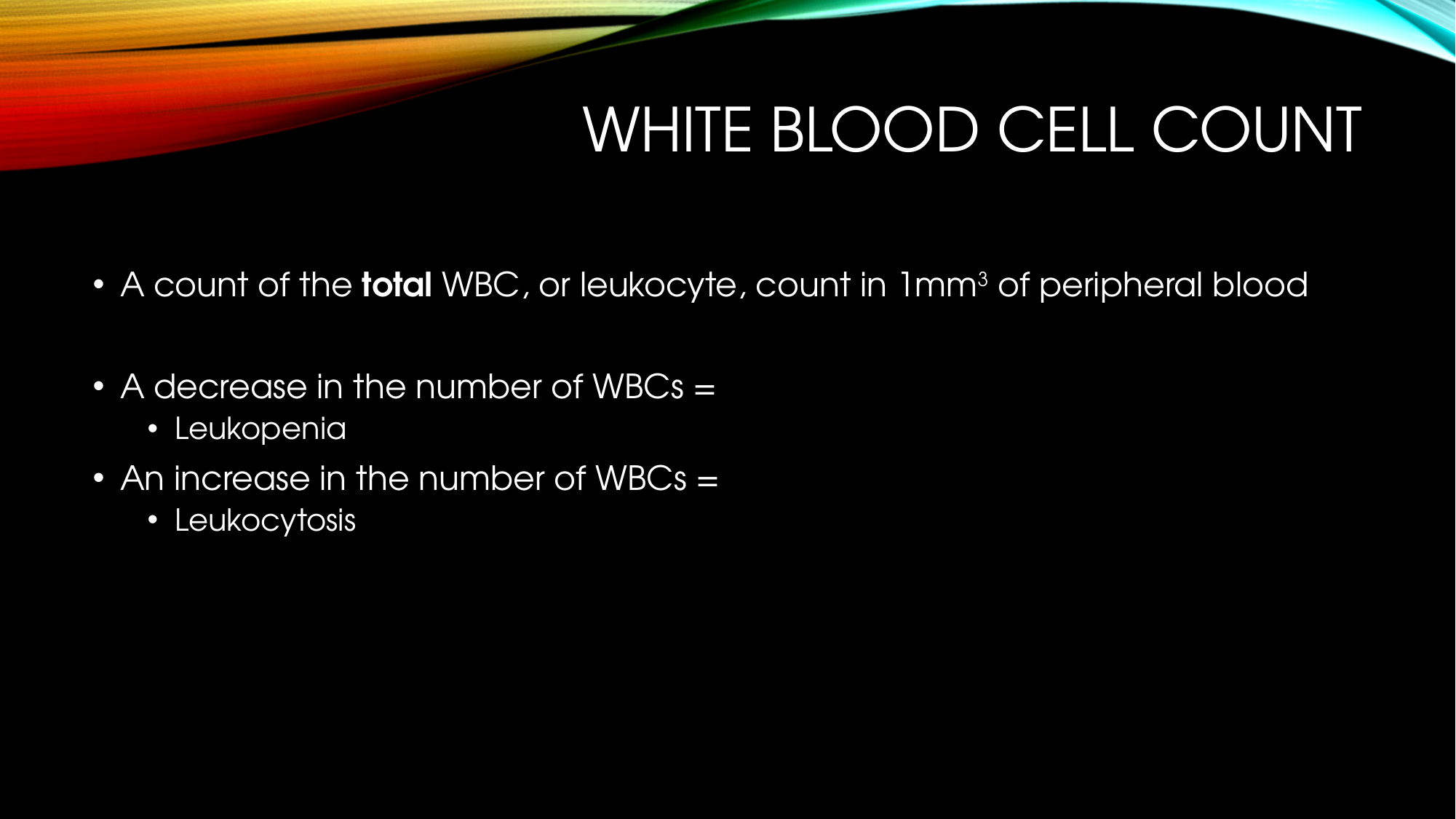

# White Blood Cell Count
A count of the total WBC, or leukocyte, count in 1mm3 of peripheral blood

A decrease in the number of WBCs =
Leukopenia
An increase in the number of WBCs =
Leukocytosis